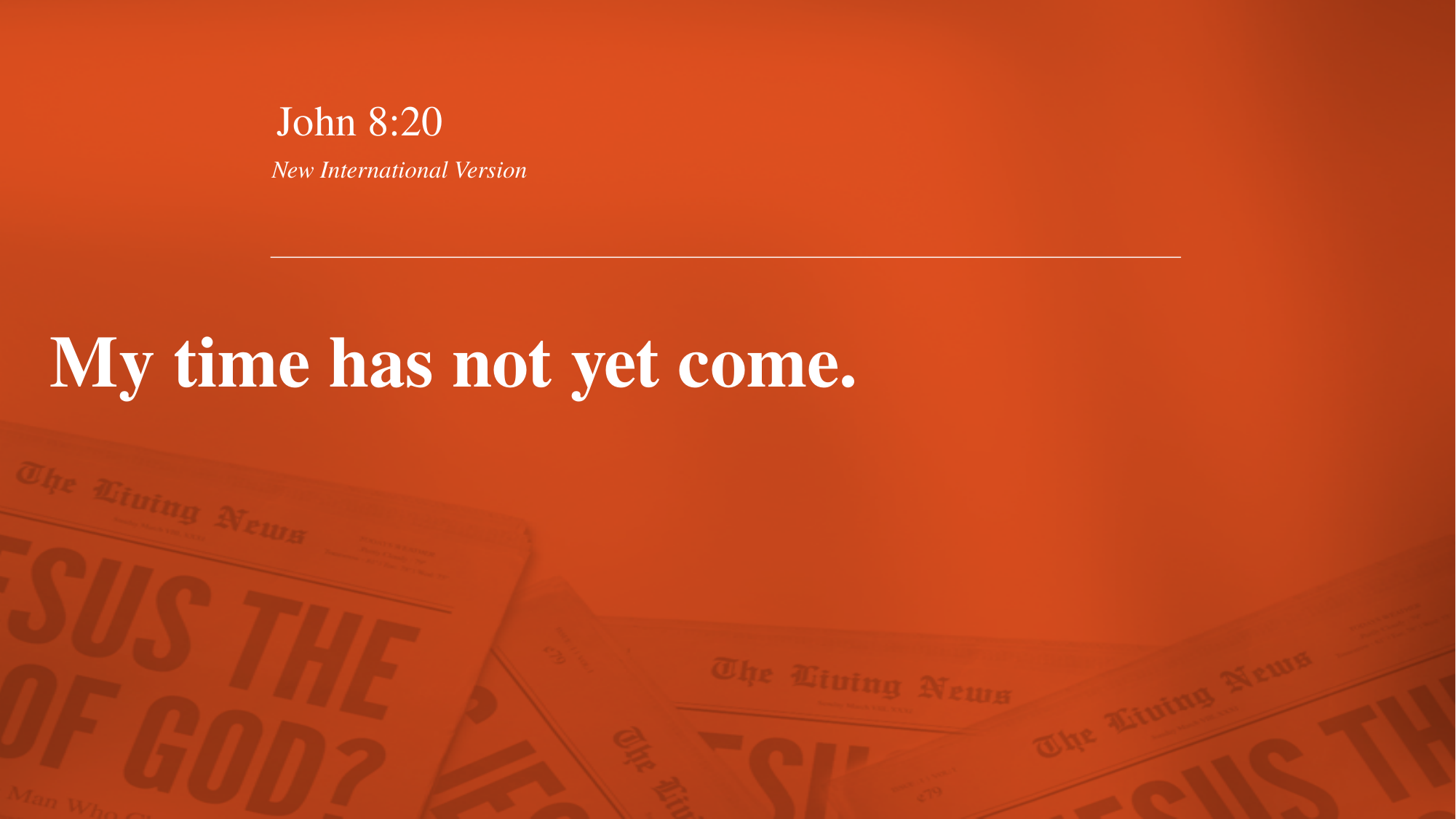

John 8:20
New International Version

My time has not yet come.